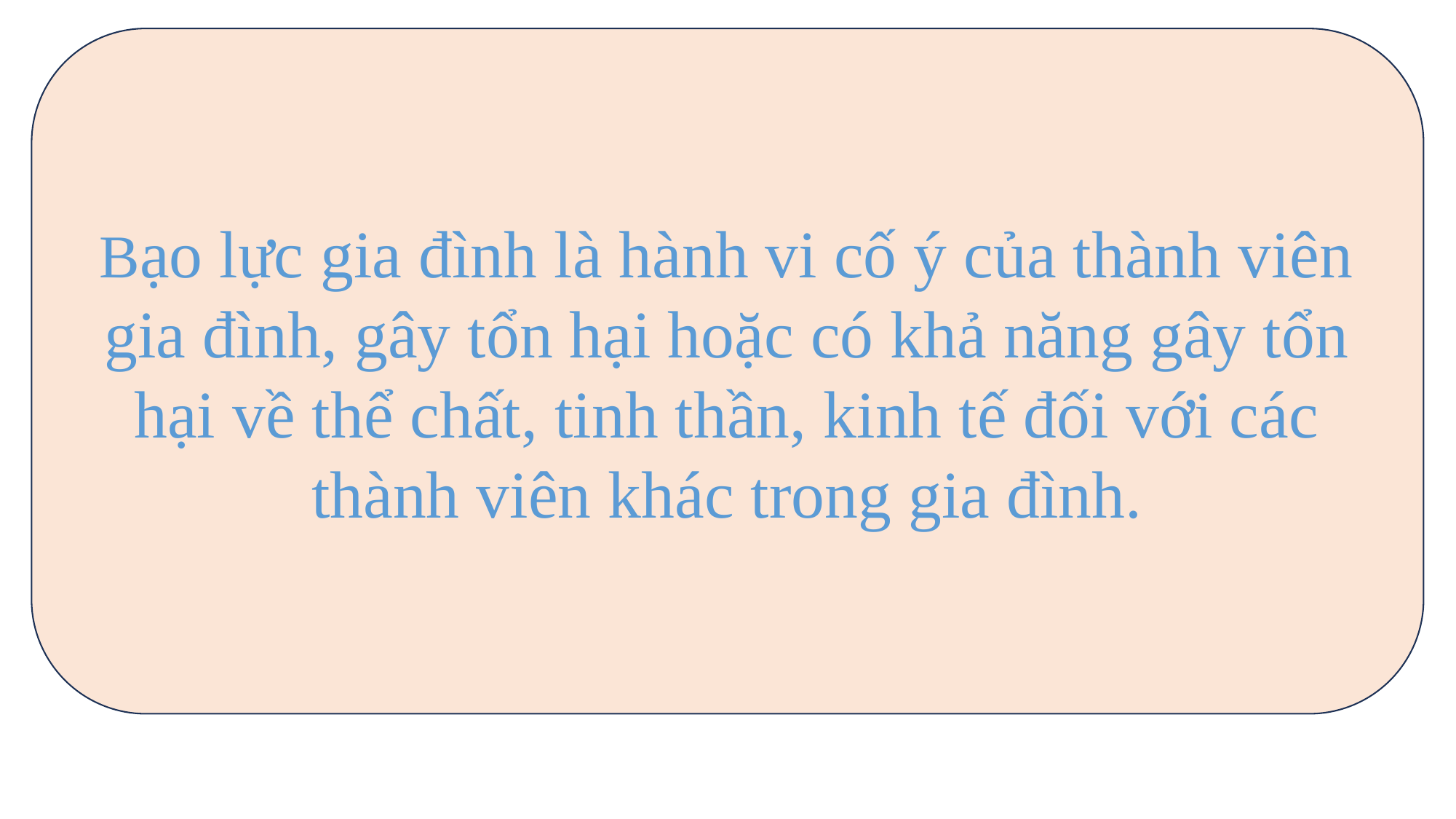

Bạo lực gia đình là hành vi cố ý của thành viên gia đình, gây tổn hại hoặc có khả năng gây tổn hại về thể chất, tinh thần, kinh tế đối với các thành viên khác trong gia đình.